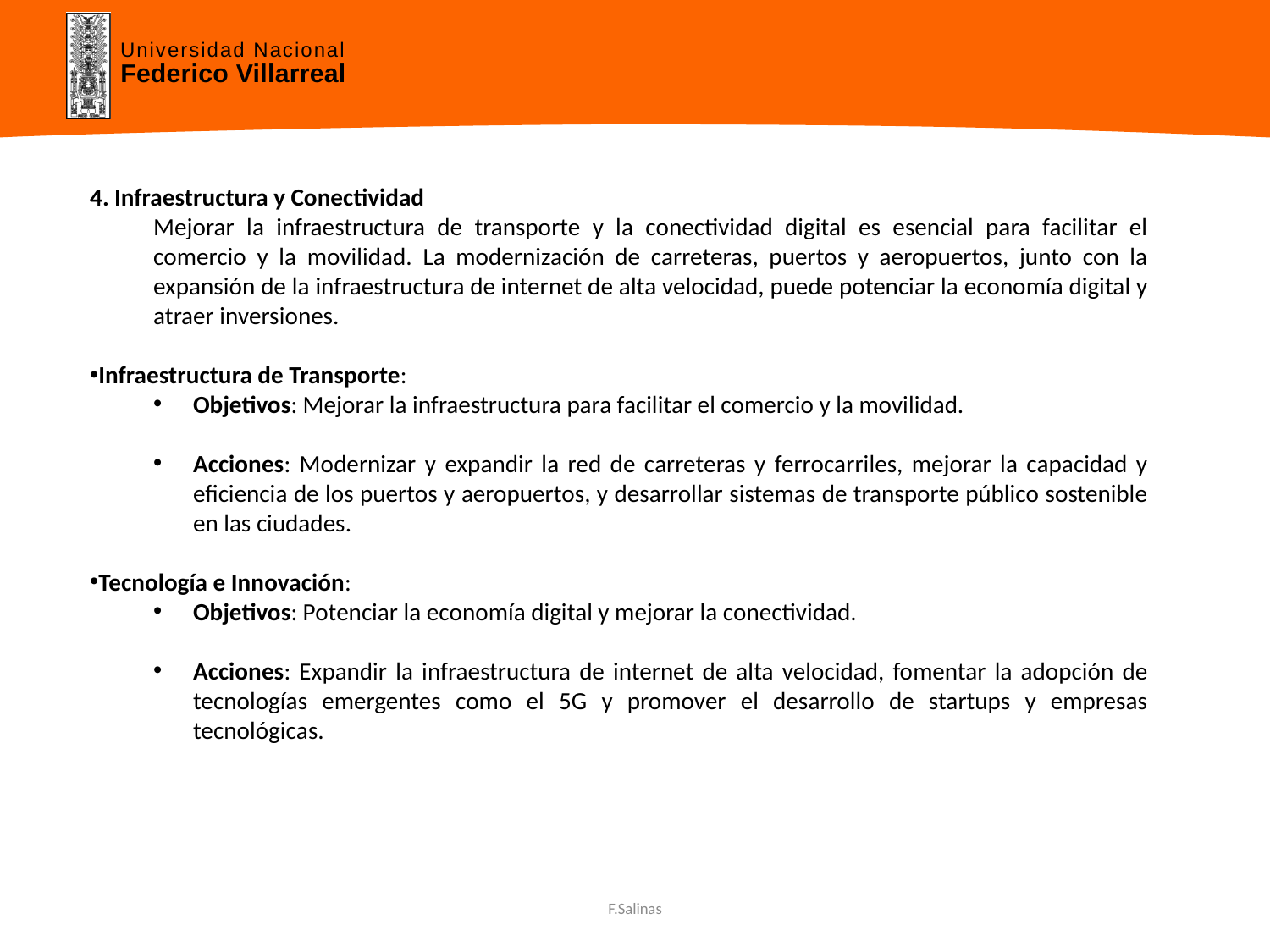

4. Infraestructura y Conectividad
Mejorar la infraestructura de transporte y la conectividad digital es esencial para facilitar el comercio y la movilidad. La modernización de carreteras, puertos y aeropuertos, junto con la expansión de la infraestructura de internet de alta velocidad, puede potenciar la economía digital y atraer inversiones.

Infraestructura de Transporte:
Objetivos: Mejorar la infraestructura para facilitar el comercio y la movilidad.

Acciones: Modernizar y expandir la red de carreteras y ferrocarriles, mejorar la capacidad y eficiencia de los puertos y aeropuertos, y desarrollar sistemas de transporte público sostenible en las ciudades.

Tecnología e Innovación:
Objetivos: Potenciar la economía digital y mejorar la conectividad.

Acciones: Expandir la infraestructura de internet de alta velocidad, fomentar la adopción de tecnologías emergentes como el 5G y promover el desarrollo de startups y empresas tecnológicas.

F.Salinas